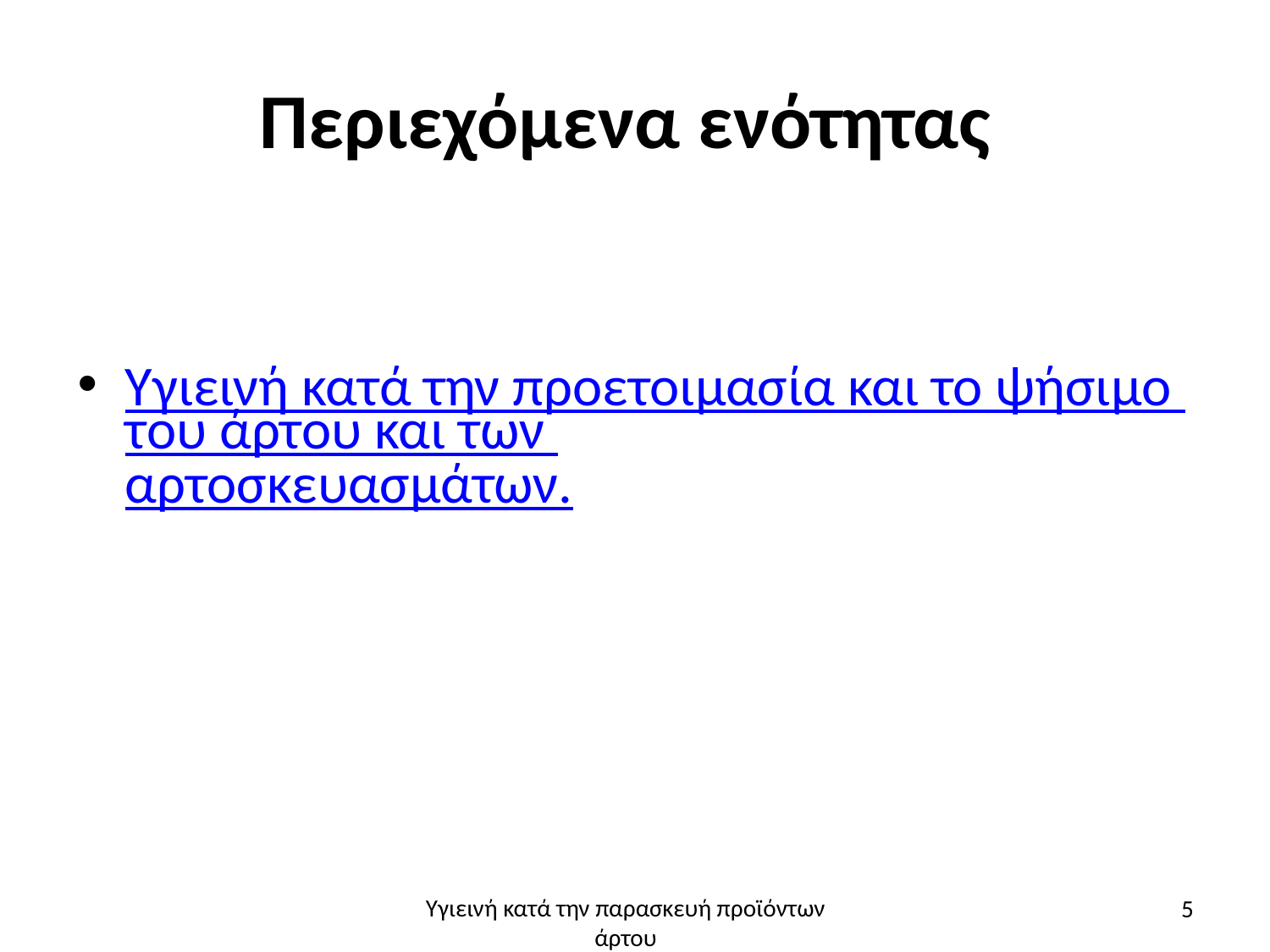

# Περιεχόμενα ενότητας
Υγιεινή κατά την προετοιμασία και το ψήσιμο του άρτου και των αρτοσκευασμάτων.
5
Υγιεινή κατά την παρασκευή προϊόντων άρτου